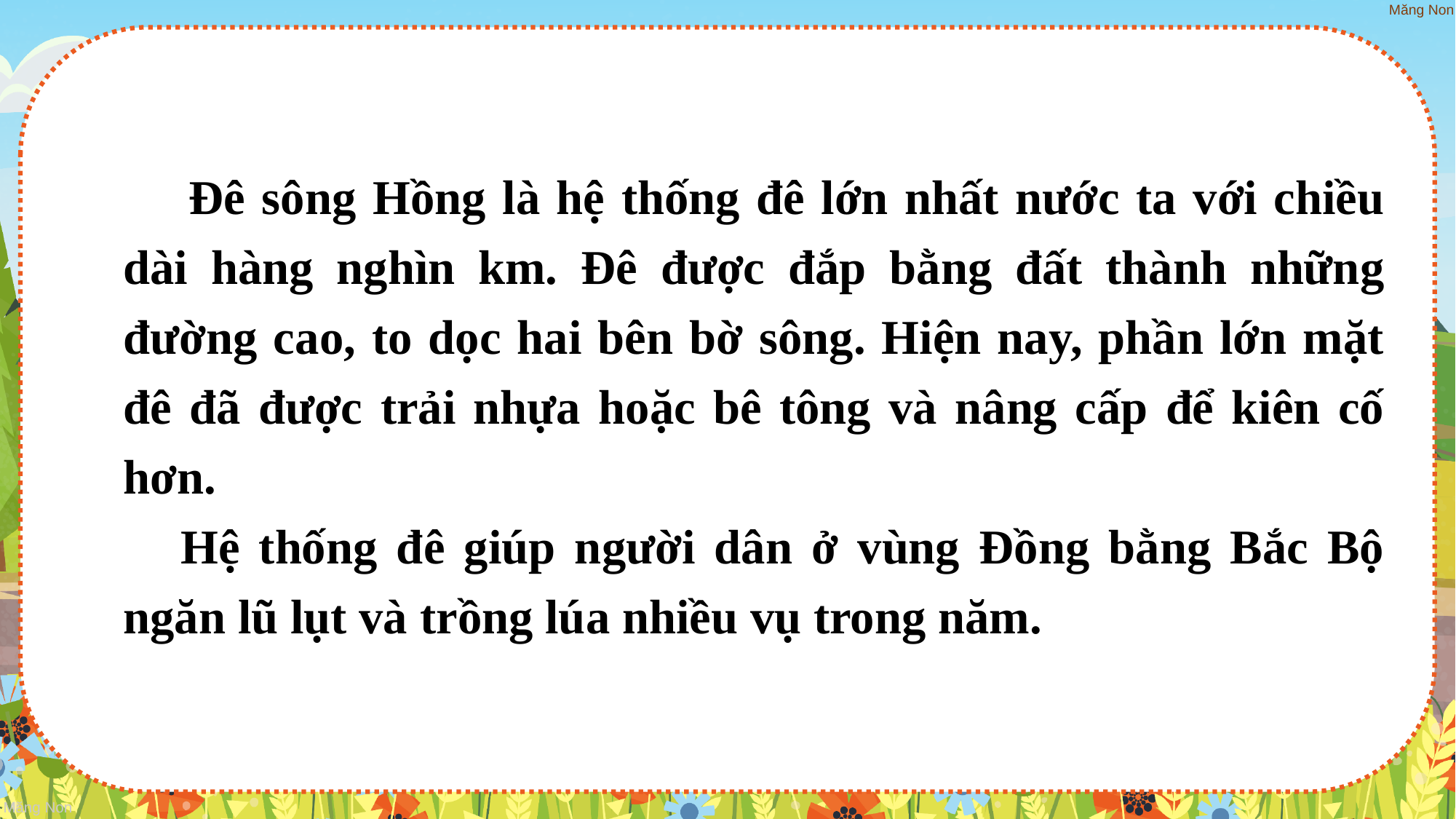

Đê sông Hồng là hệ thống đê lớn nhất nước ta với chiều dài hàng nghìn km. Đê được đắp bằng đất thành những đường cao, to dọc hai bên bờ sông. Hiện nay, phần lớn mặt đê đã được trải nhựa hoặc bê tông và nâng cấp để kiên cố hơn.
   Hệ thống đê giúp người dân ở vùng Đồng bằng Bắc Bộ ngăn lũ lụt và trồng lúa nhiều vụ trong năm.